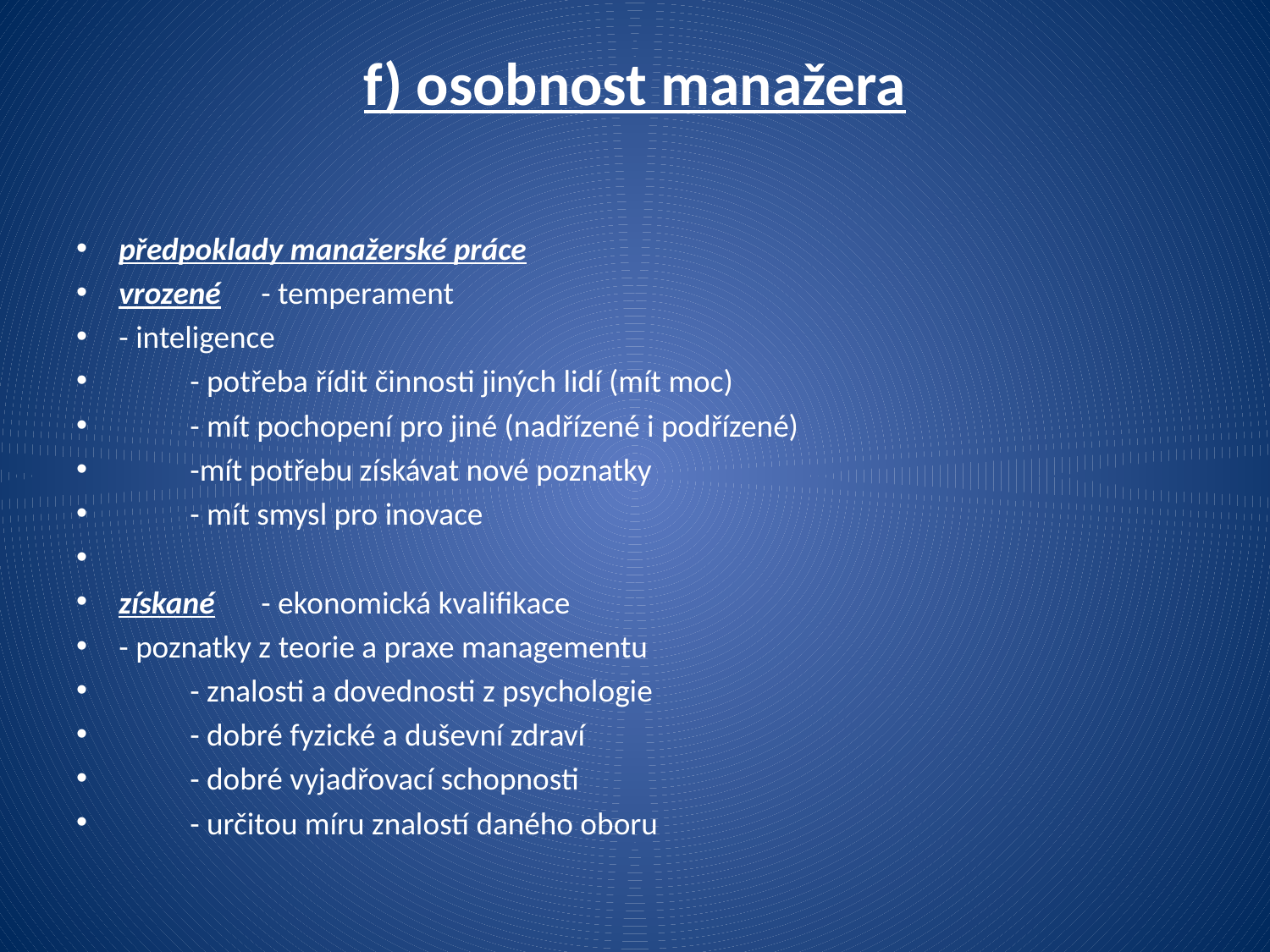

# f) osobnost manažera
předpoklady manažerské práce
vrozené		- temperament
- inteligence
			- potřeba řídit činnosti jiných lidí (mít moc)
			- mít pochopení pro jiné (nadřízené i podřízené)
			-mít potřebu získávat nové poznatky
			- mít smysl pro inovace

získané		- ekonomická kvalifikace
- poznatky z teorie a praxe managementu
			- znalosti a dovednosti z psychologie
			- dobré fyzické a duševní zdraví
			- dobré vyjadřovací schopnosti
			- určitou míru znalostí daného oboru